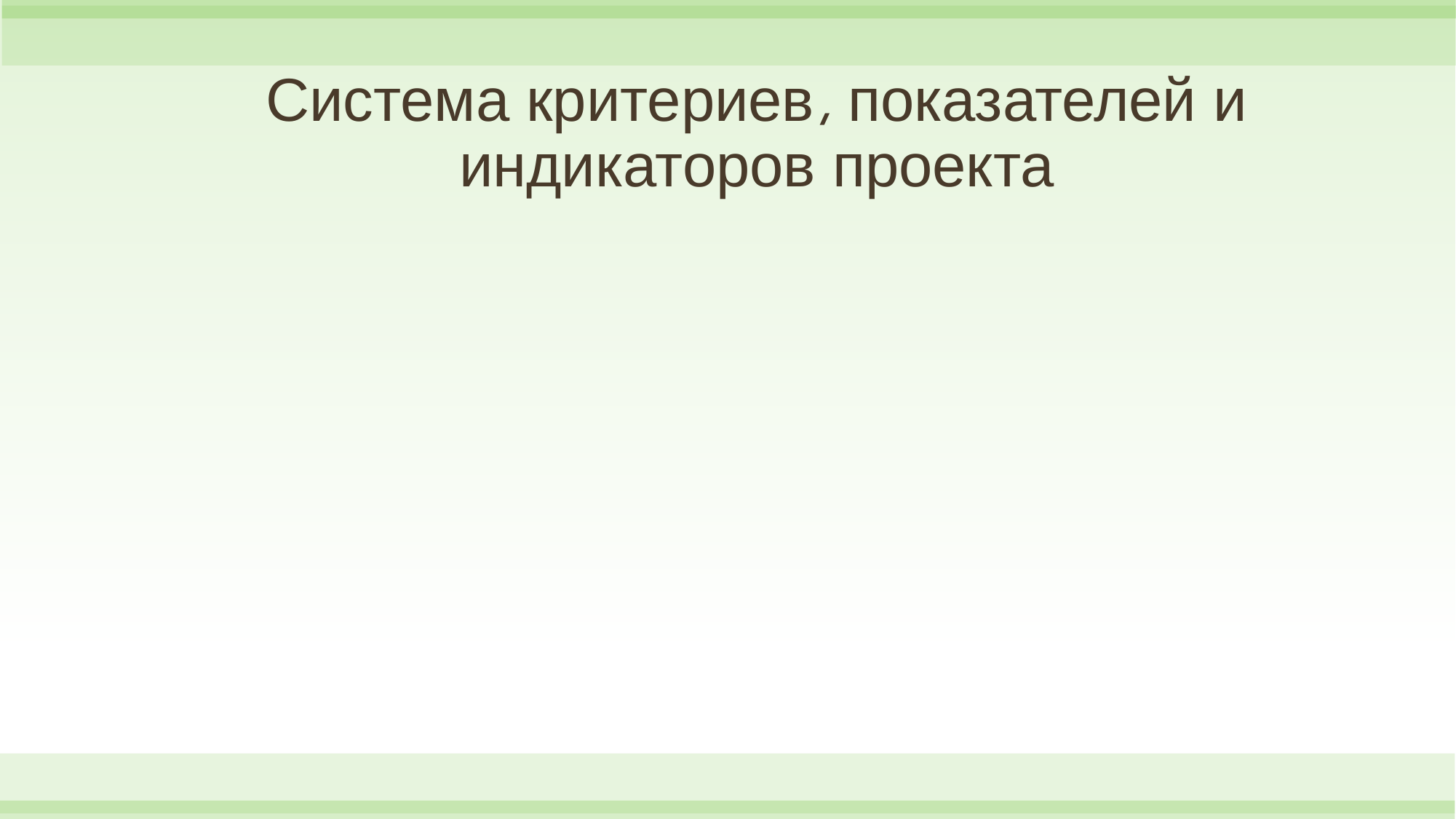

# Система критериев, показателей и индикаторов проекта